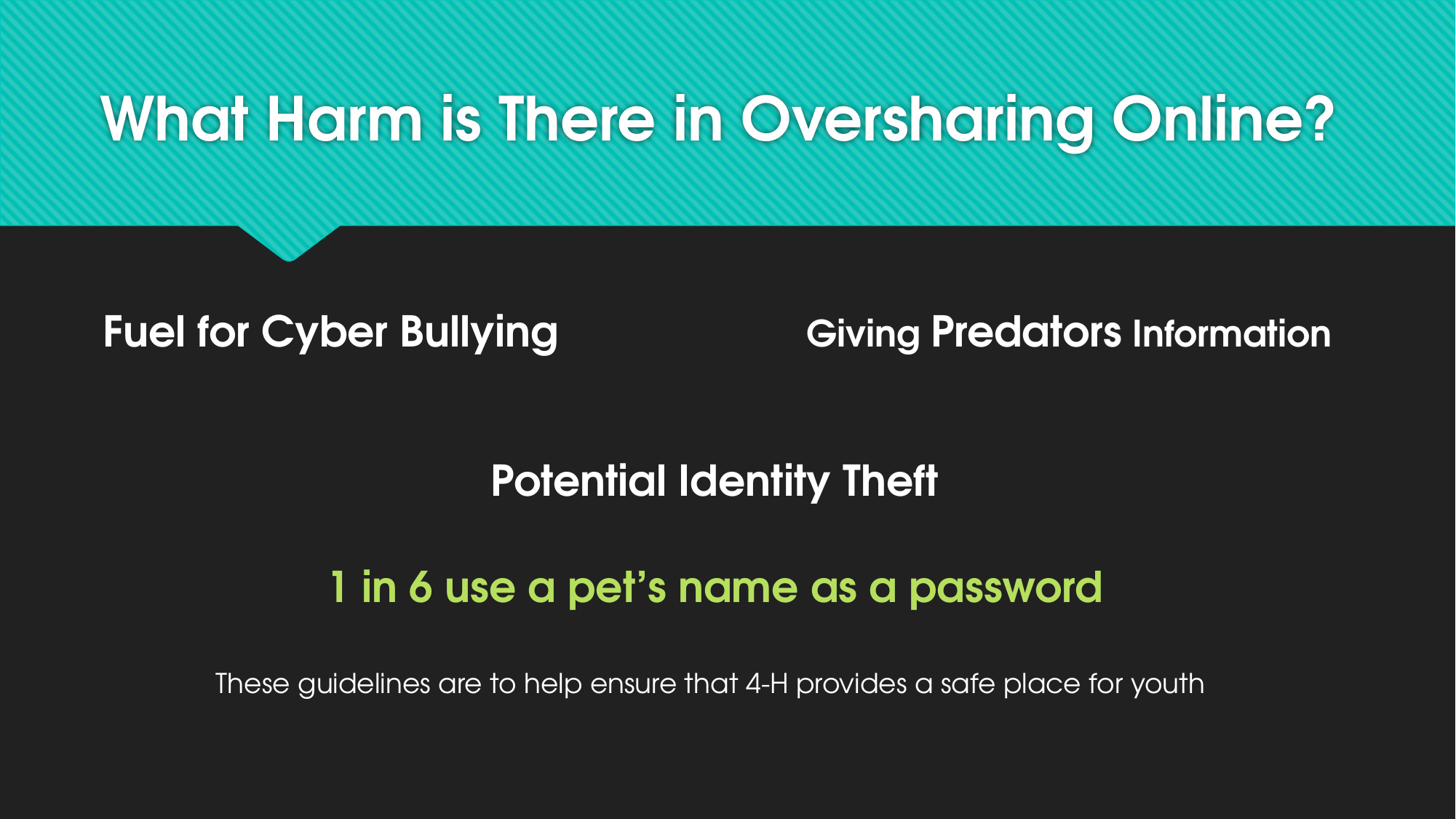

# What Harm is There in Oversharing Online?
Fuel for Cyber Bullying
Giving Predators Information
Potential Identity Theft
1 in 6 use a pet’s name as a password
These guidelines are to help ensure that 4-H provides a safe place for youth